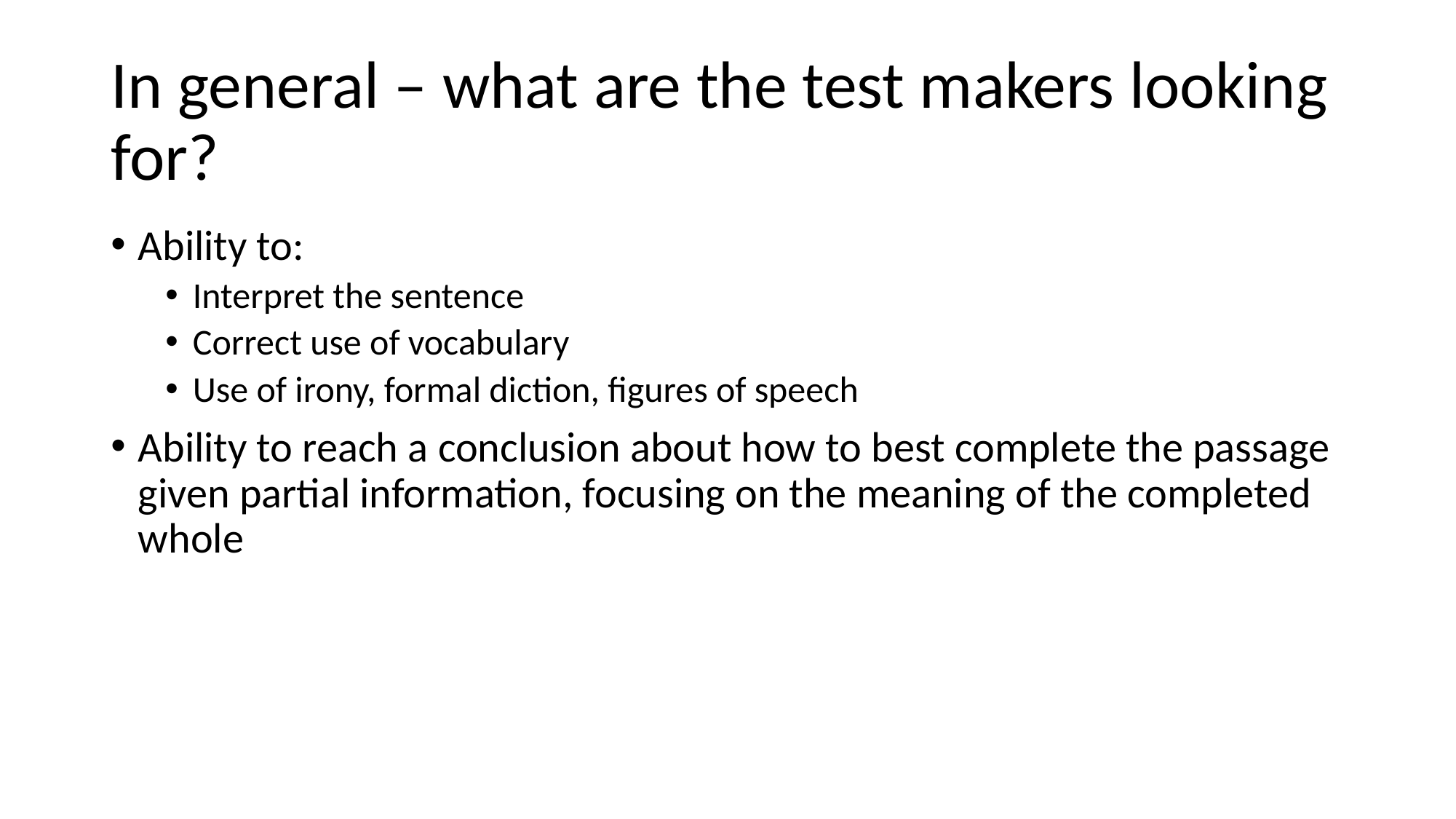

# In general – what are the test makers looking for?
Ability to:
Interpret the sentence
Correct use of vocabulary
Use of irony, formal diction, figures of speech
Ability to reach a conclusion about how to best complete the passage given partial information, focusing on the meaning of the completed whole